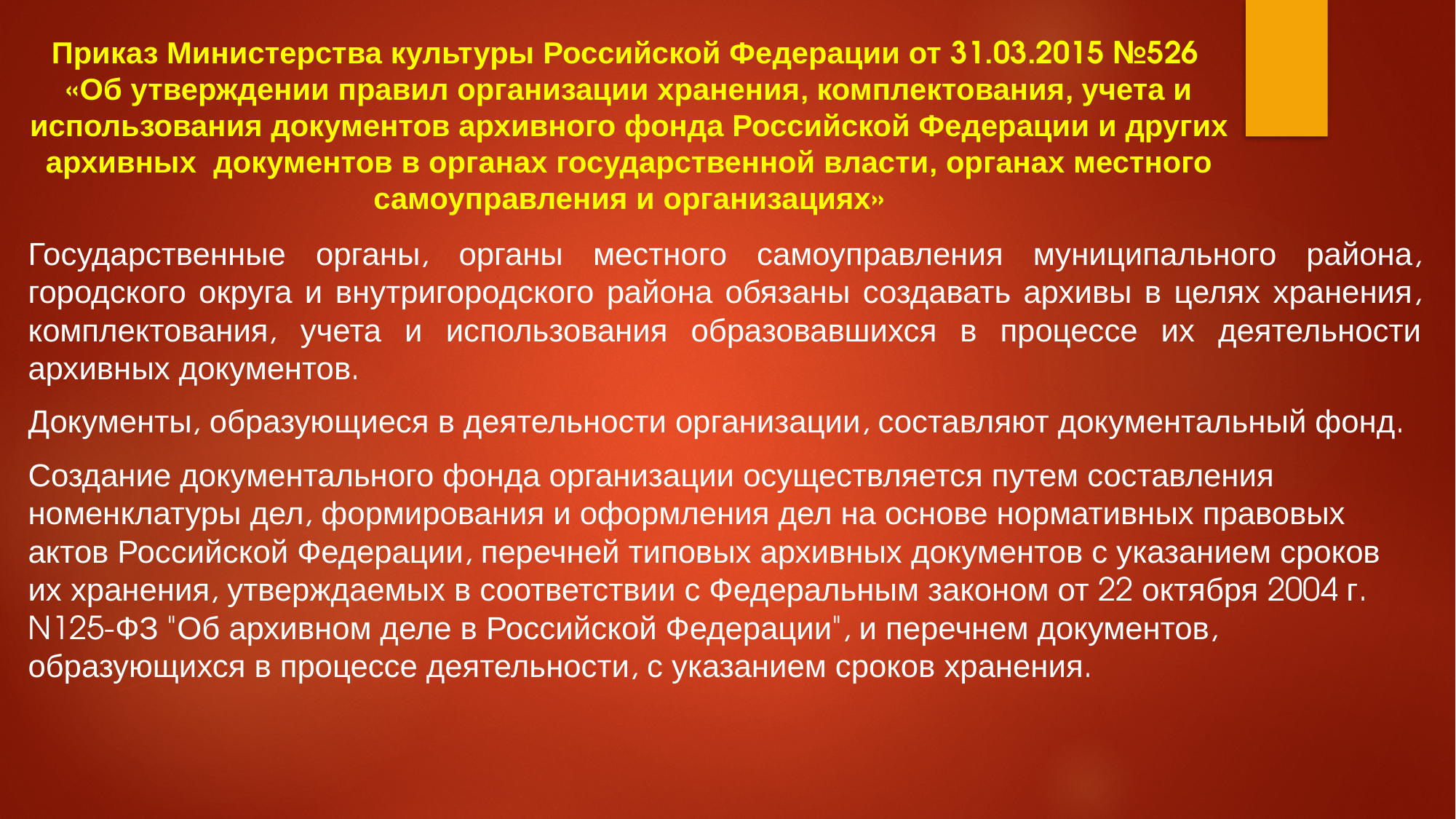

# Приказ Министерства культуры Российской Федерации от 31.03.2015 №526  «Об утверждении правил организации хранения, комплектования, учета и использования документов архивного фонда Российской Федерации и других архивных  документов в органах государственной власти, органах местного самоуправления и организациях»
Государственные органы, органы местного самоуправления муниципального района, городского округа и внутригородского района обязаны создавать архивы в целях хранения, комплектования, учета и использования образовавшихся в процессе их деятельности архивных документов.
Документы, образующиеся в деятельности организации, составляют документальный фонд.
Создание документального фонда организации осуществляется путем составления номенклатуры дел, формирования и оформления дел на основе нормативных правовых актов Российской Федерации, перечней типовых архивных документов с указанием сроков их хранения, утверждаемых в соответствии с Федеральным законом от 22 октября 2004 г. N125-ФЗ "Об архивном деле в Российской Федерации", и перечнем документов, образующихся в процессе деятельности, с указанием сроков хранения.